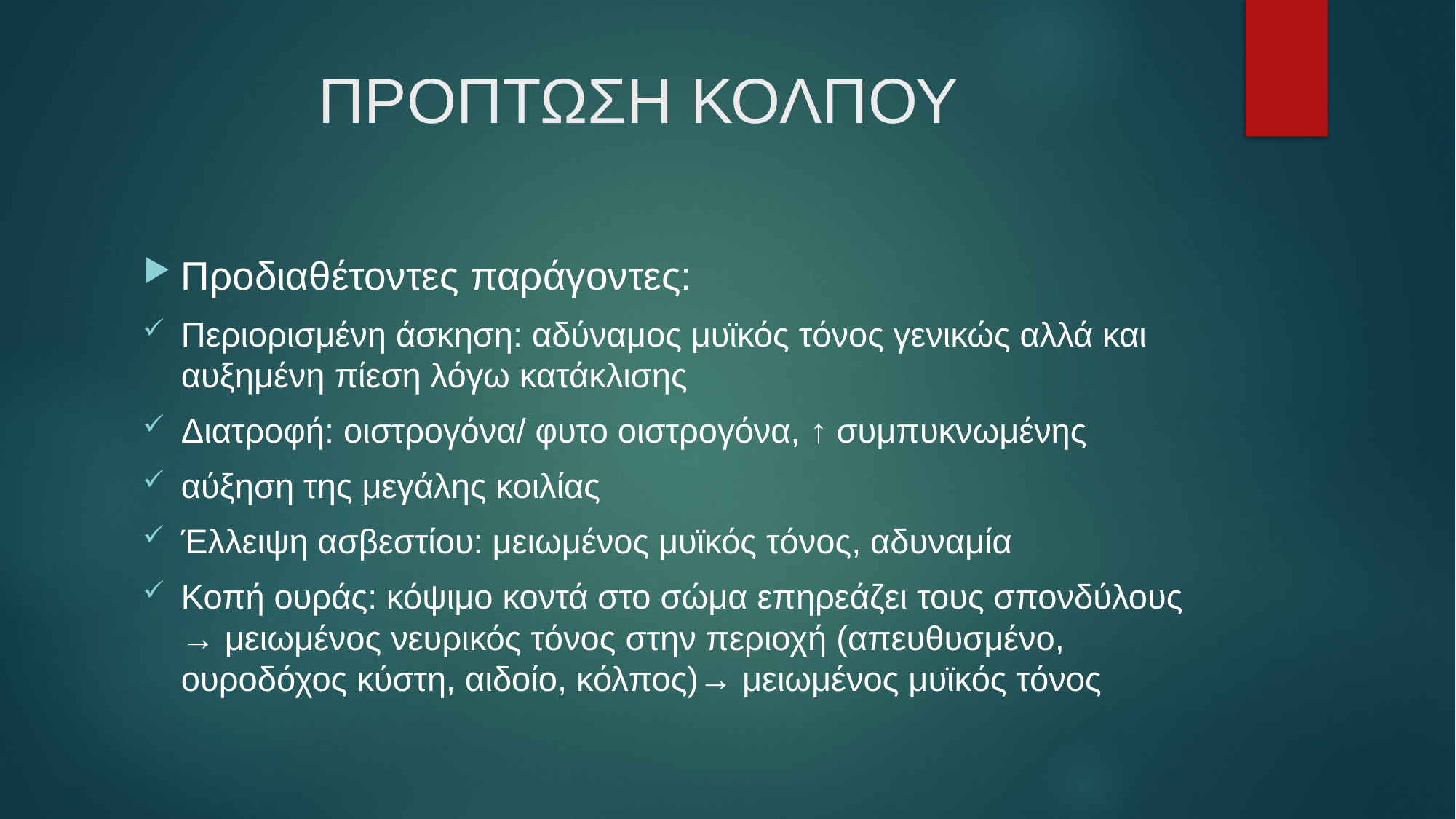

# ΠΡΟΠΤΩΣΗ ΚΟΛΠΟΥ
Προδιαθέτοντες παράγοντες:
Περιορισμένη άσκηση: αδύναμος μυϊκός τόνος γενικώς αλλά και αυξημένη πίεση λόγω κατάκλισης
Διατροφή: οιστρογόνα/ φυτο οιστρογόνα, ↑ συμπυκνωμένης
αύξηση της μεγάλης κοιλίας
Έλλειψη ασβεστίου: μειωμένος μυϊκός τόνος, αδυναμία
Κοπή ουράς: κόψιμο κοντά στο σώμα επηρεάζει τους σπονδύλους → μειωμένος νευρικός τόνος στην περιοχή (απευθυσμένο, ουροδόχος κύστη, αιδοίο, κόλπος)→ μειωμένος μυϊκός τόνος